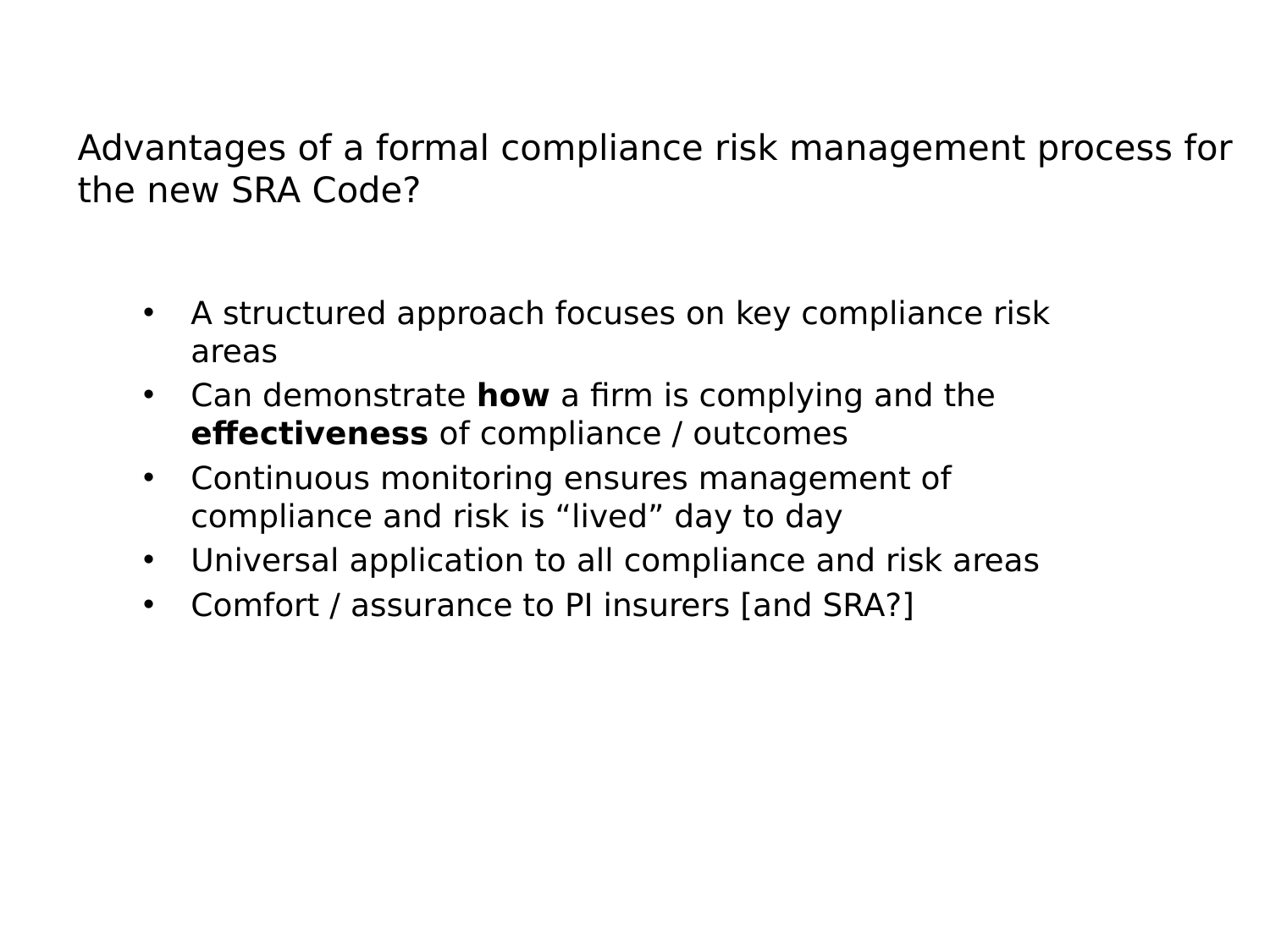

Advantages of a formal compliance risk management process for the new SRA Code?
A structured approach focuses on key compliance risk areas
Can demonstrate how a firm is complying and the effectiveness of compliance / outcomes
Continuous monitoring ensures management of compliance and risk is “lived” day to day
Universal application to all compliance and risk areas
Comfort / assurance to PI insurers [and SRA?]